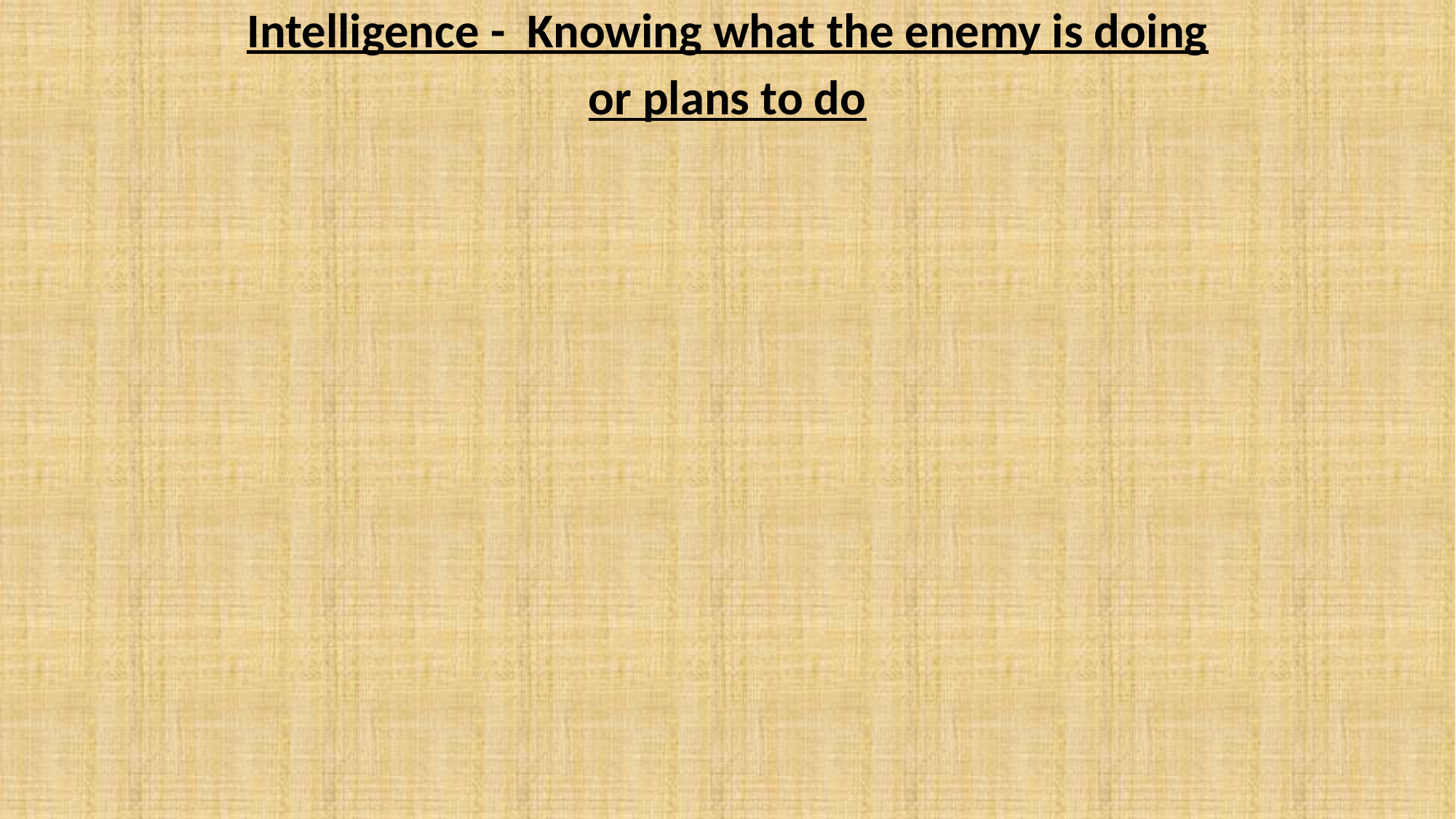

Intelligence -  Knowing what the enemy is doing
or plans to do